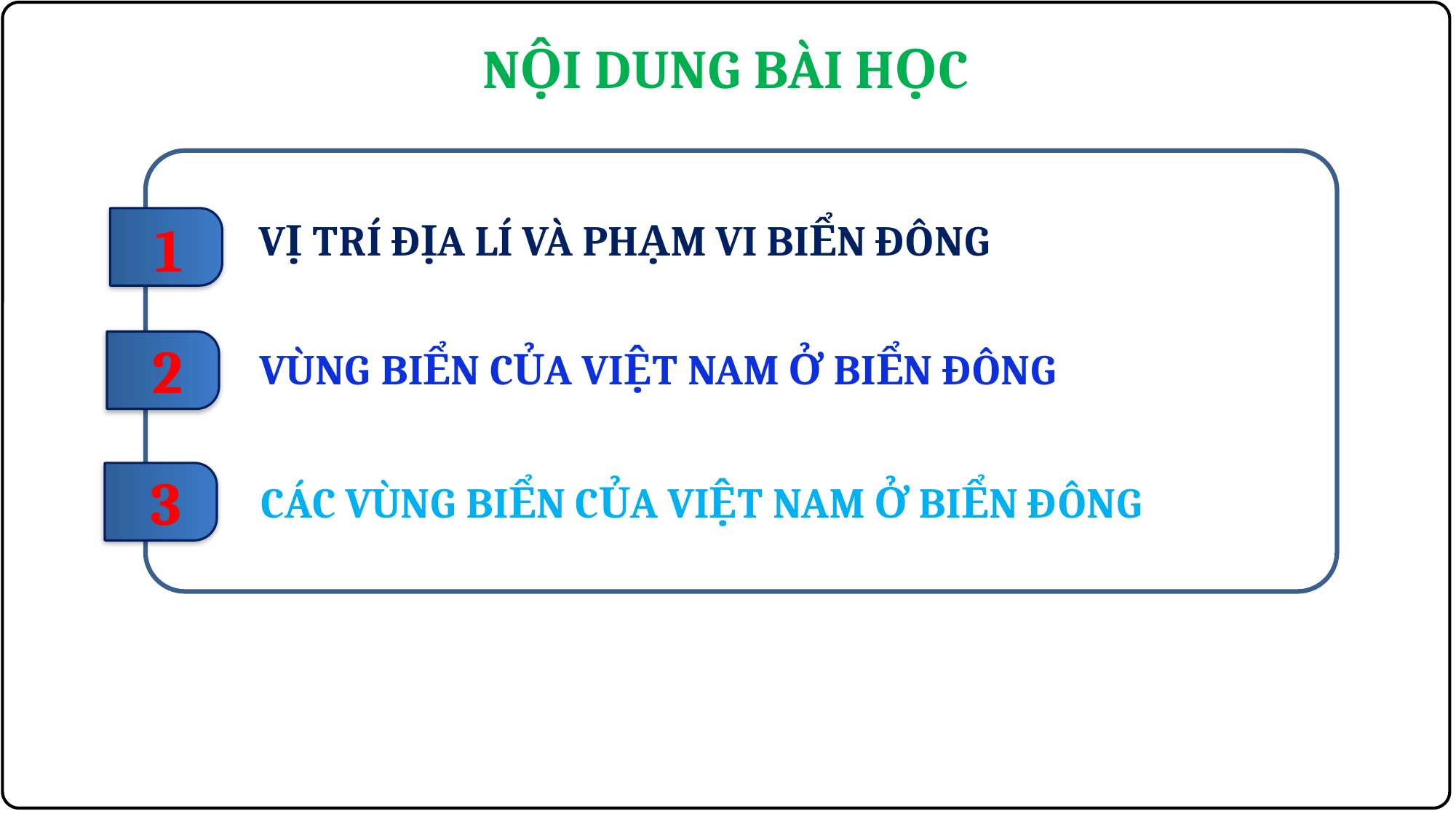

NỘI DUNG BÀI HỌC

VỊ TRÍ ĐỊA LÍ VÀ PHẠM VI BIỂN ĐÔNG
1

VÙNG BIỂN CỦA VIỆT NAM Ở BIỂN ĐÔNG
2

CÁC VÙNG BIỂN CỦA VIỆT NAM Ở BIỂN ĐÔNG
3